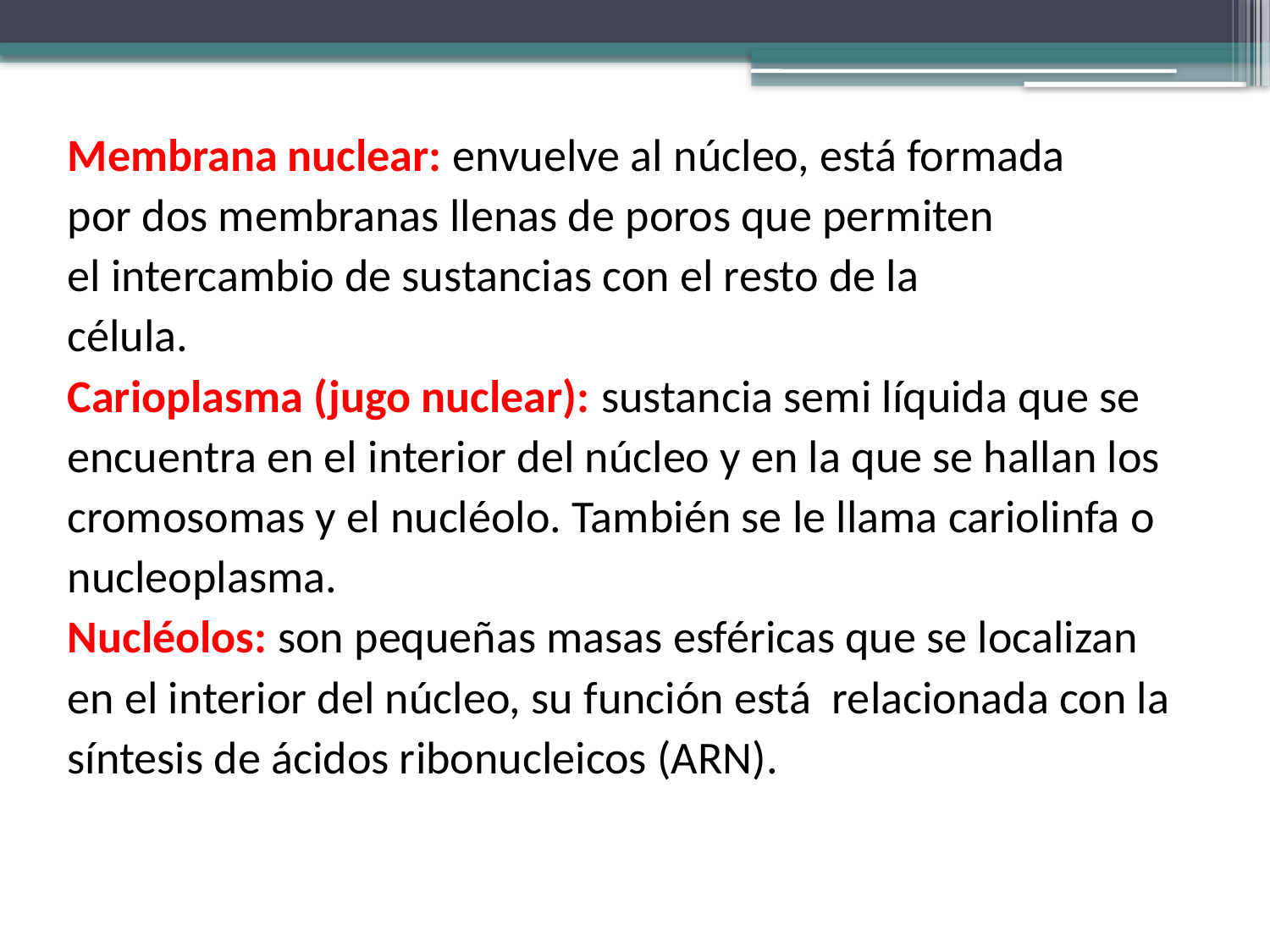

Membrana nuclear: envuelve al núcleo, está formada
por dos membranas llenas de poros que permiten
el intercambio de sustancias con el resto de la
célula.
Carioplasma (jugo nuclear): sustancia semi líquida que se
encuentra en el interior del núcleo y en la que se hallan los
cromosomas y el nucléolo. También se le llama cariolinfa o
nucleoplasma.
Nucléolos: son pequeñas masas esféricas que se localizan
en el interior del núcleo, su función está  relacionada con la
síntesis de ácidos ribonucleicos (ARN).